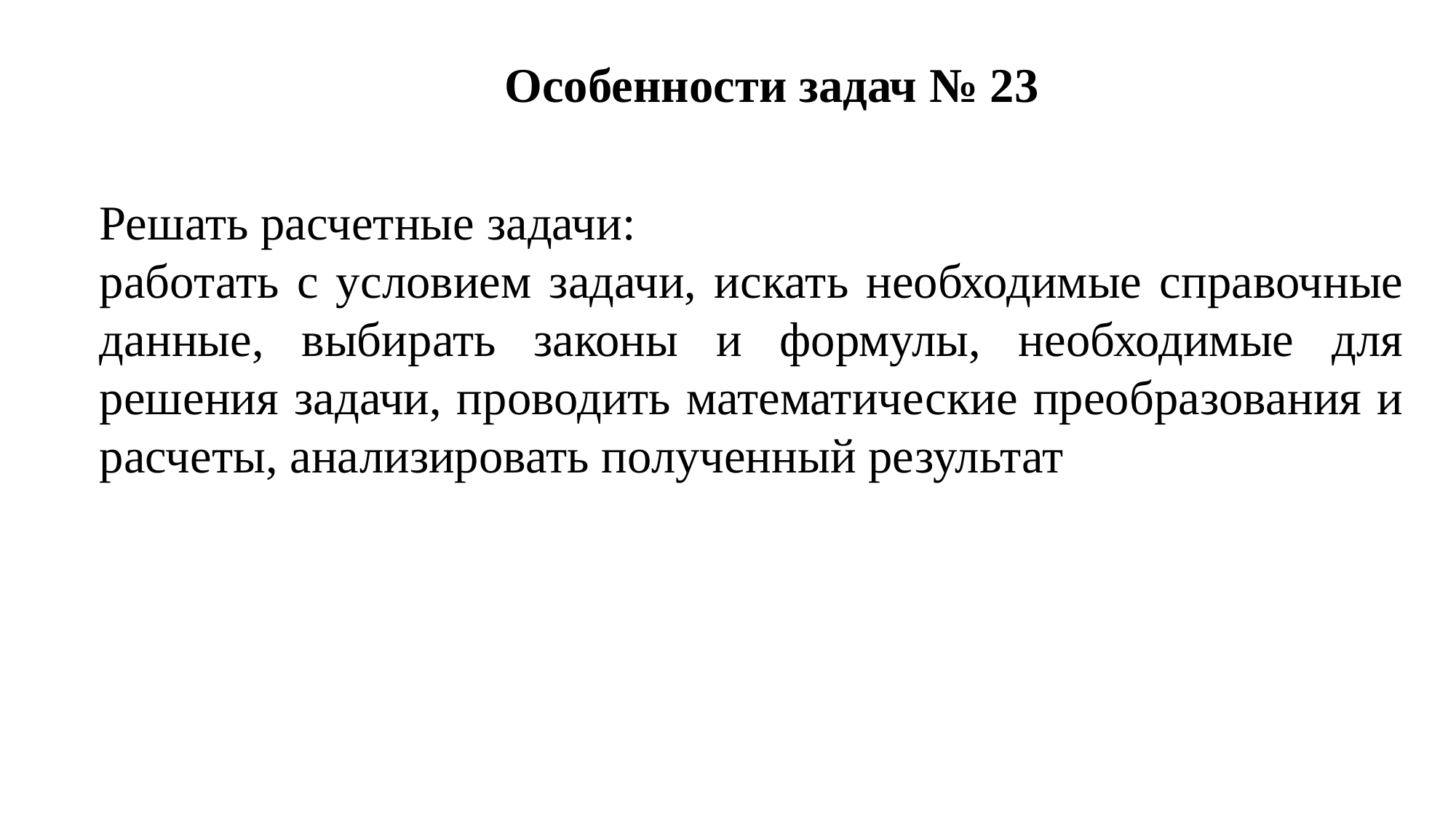

Особенности задач № 23
Решать расчетные задачи:
работать с условием задачи, искать необходимые справочные данные, выбирать законы и формулы, необходимые для решения задачи, проводить математические преобразования и расчеты, анализировать полученный результат